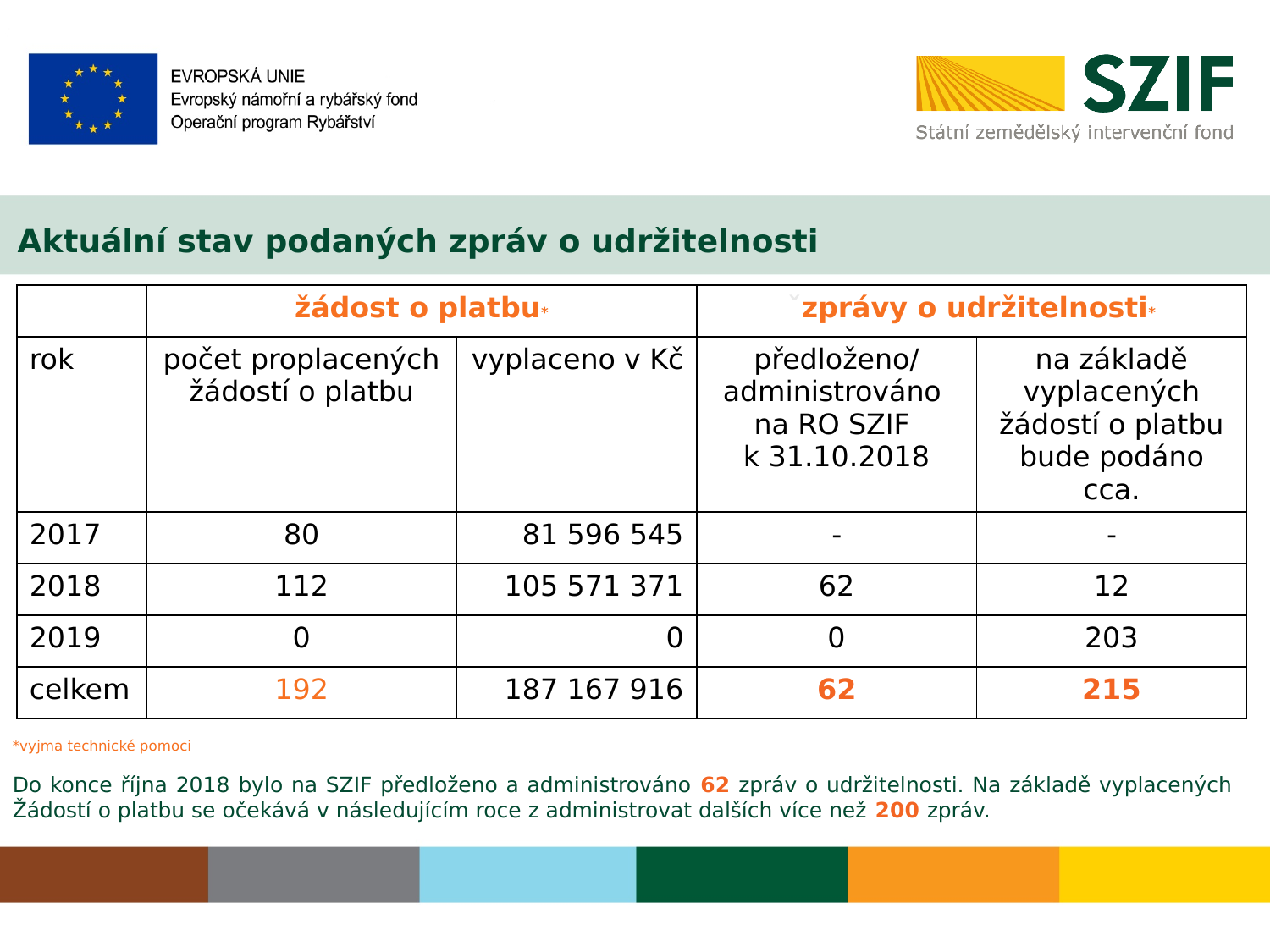

# Aktuální stav podaných zpráv o udržitelnosti
|  | žádost o platbu\* |  | ˇzprávy o udržitelnosti\* |  |
| --- | --- | --- | --- | --- |
| rok | počet proplacených žádostí o platbu | vyplaceno v Kč | předloženo/ administrováno na RO SZIF k 31.10.2018 | na základě vyplacených žádostí o platbu bude podáno cca. |
| 2017 | 80 | 81 596 545 | - | - |
| 2018 | 112 | 105 571 371 | 62 | 12 |
| 2019 | 0 | 0 | 0 | 203 |
| celkem | 192 | 187 167 916 | 62 | 215 |
*vyjma technické pomoci

Do konce října 2018 bylo na SZIF předloženo a administrováno 62 zpráv o udržitelnosti. Na základě vyplacených Žádostí o platbu se očekává v následujícím roce z administrovat dalších více než 200 zpráv.